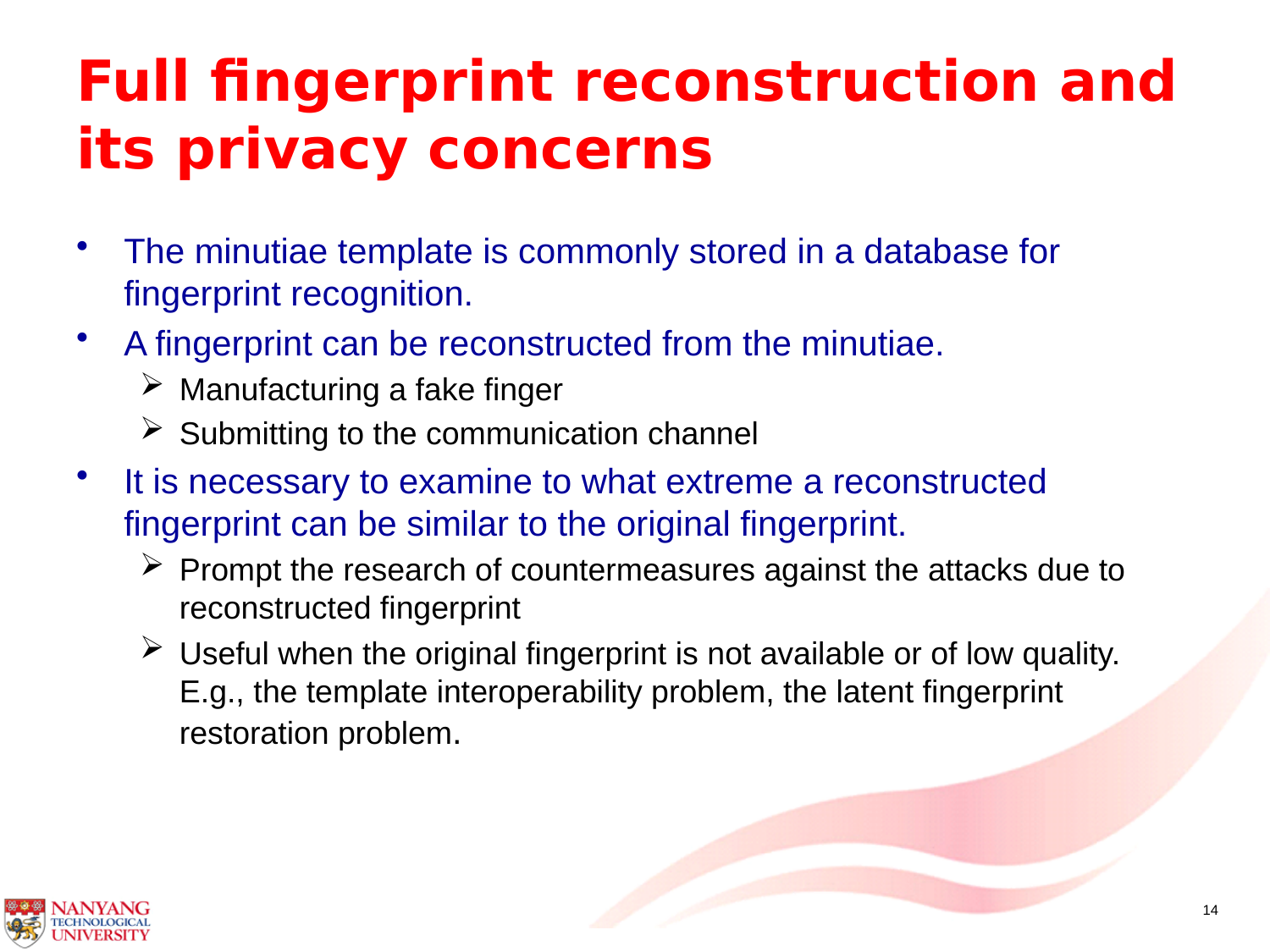

# Full fingerprint reconstruction and its privacy concerns
The minutiae template is commonly stored in a database for fingerprint recognition.
A fingerprint can be reconstructed from the minutiae.
Manufacturing a fake finger
Submitting to the communication channel
It is necessary to examine to what extreme a reconstructed fingerprint can be similar to the original fingerprint.
Prompt the research of countermeasures against the attacks due to reconstructed fingerprint
Useful when the original fingerprint is not available or of low quality. E.g., the template interoperability problem, the latent fingerprint restoration problem.